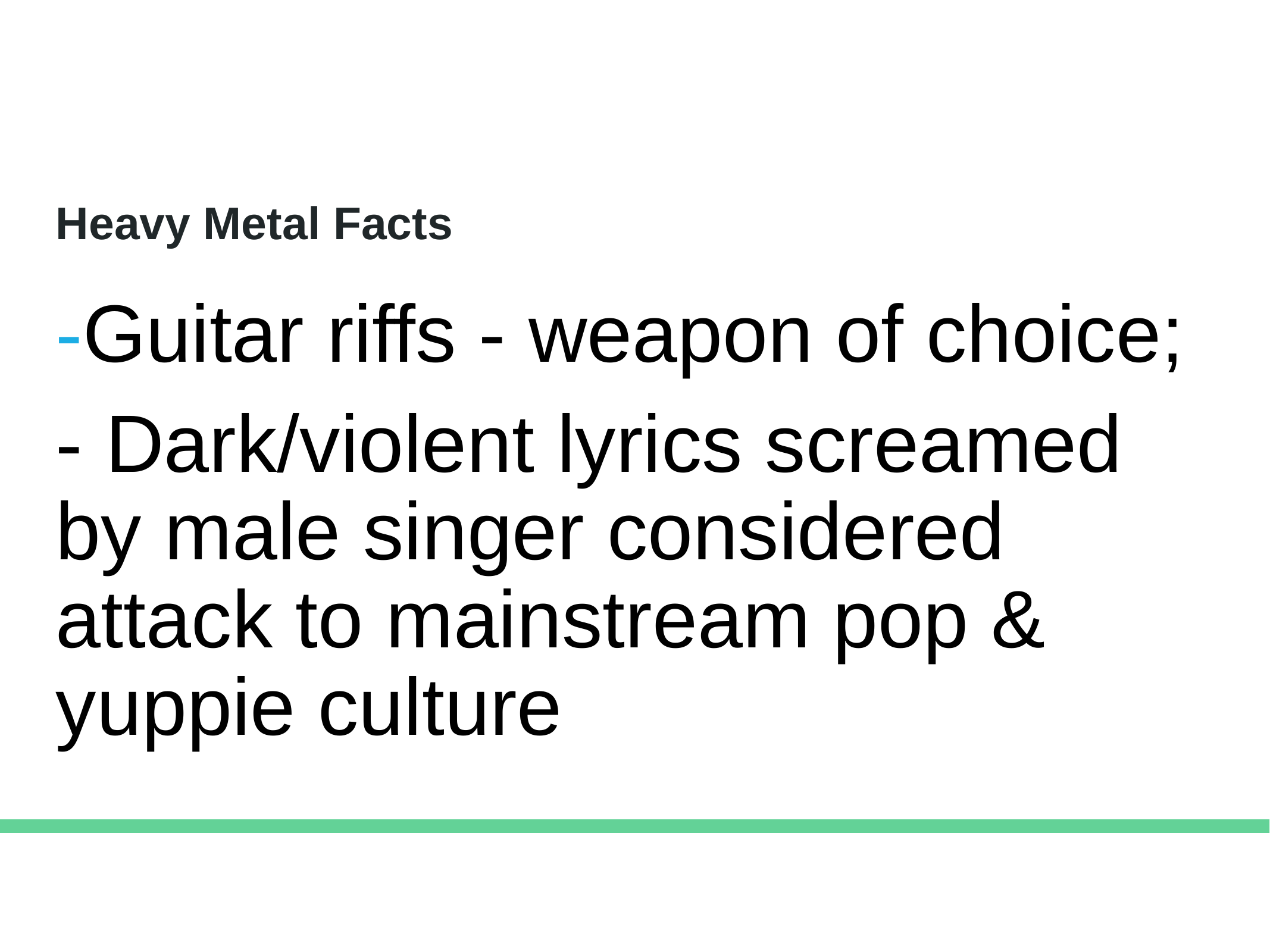

# Heavy Metal Facts
-Guitar riffs - weapon of choice;
- Dark/violent lyrics screamed by male singer considered attack to mainstream pop & yuppie culture